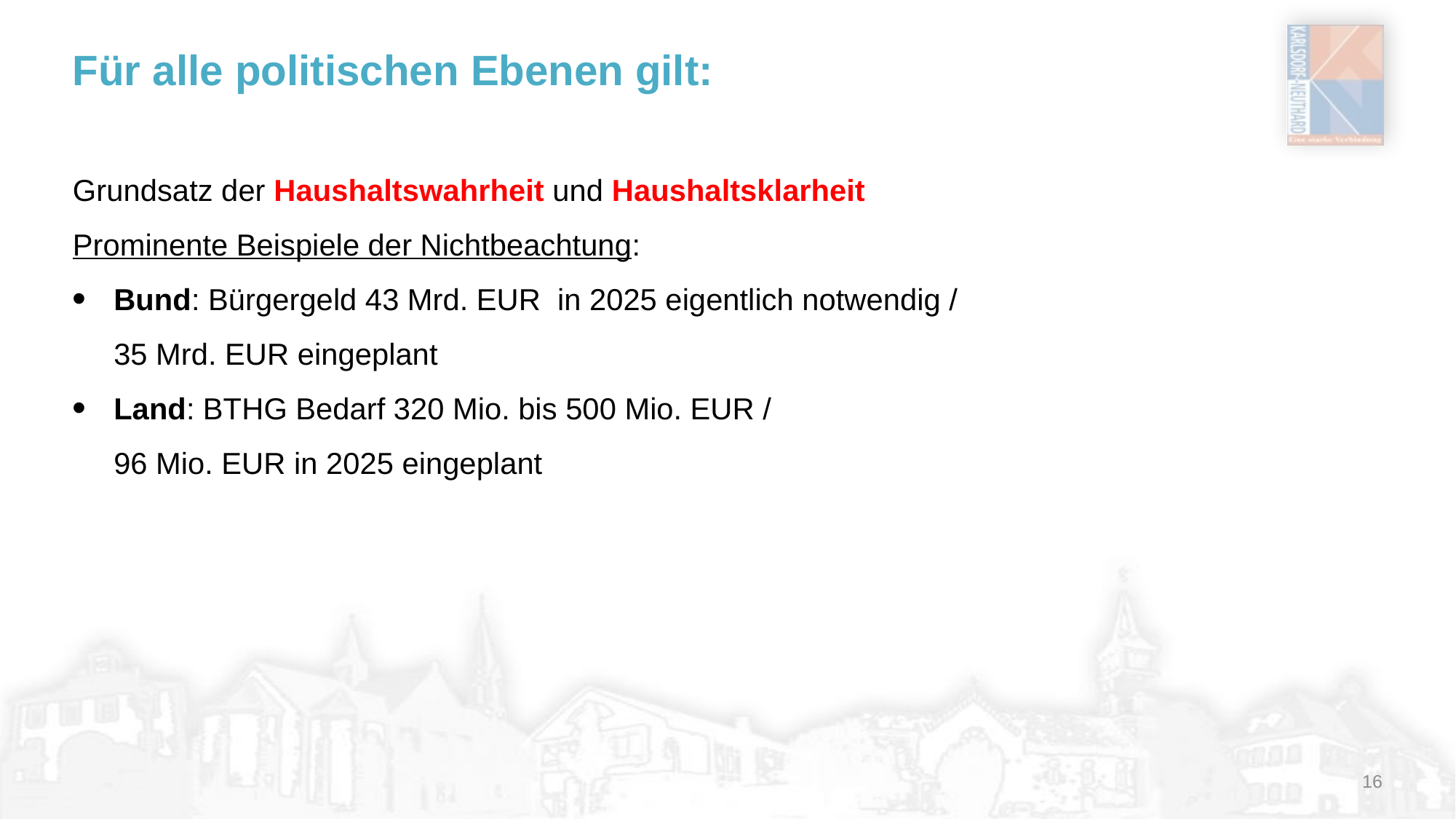

16
# Für alle politischen Ebenen gilt:
Grundsatz der Haushaltswahrheit und Haushaltsklarheit
Prominente Beispiele der Nichtbeachtung:
Bund: Bürgergeld 43 Mrd. EUR  in 2025 eigentlich notwendig /
35 Mrd. EUR eingeplant
Land: BTHG Bedarf 320 Mio. bis 500 Mio. EUR /
96 Mio. EUR in 2025 eingeplant